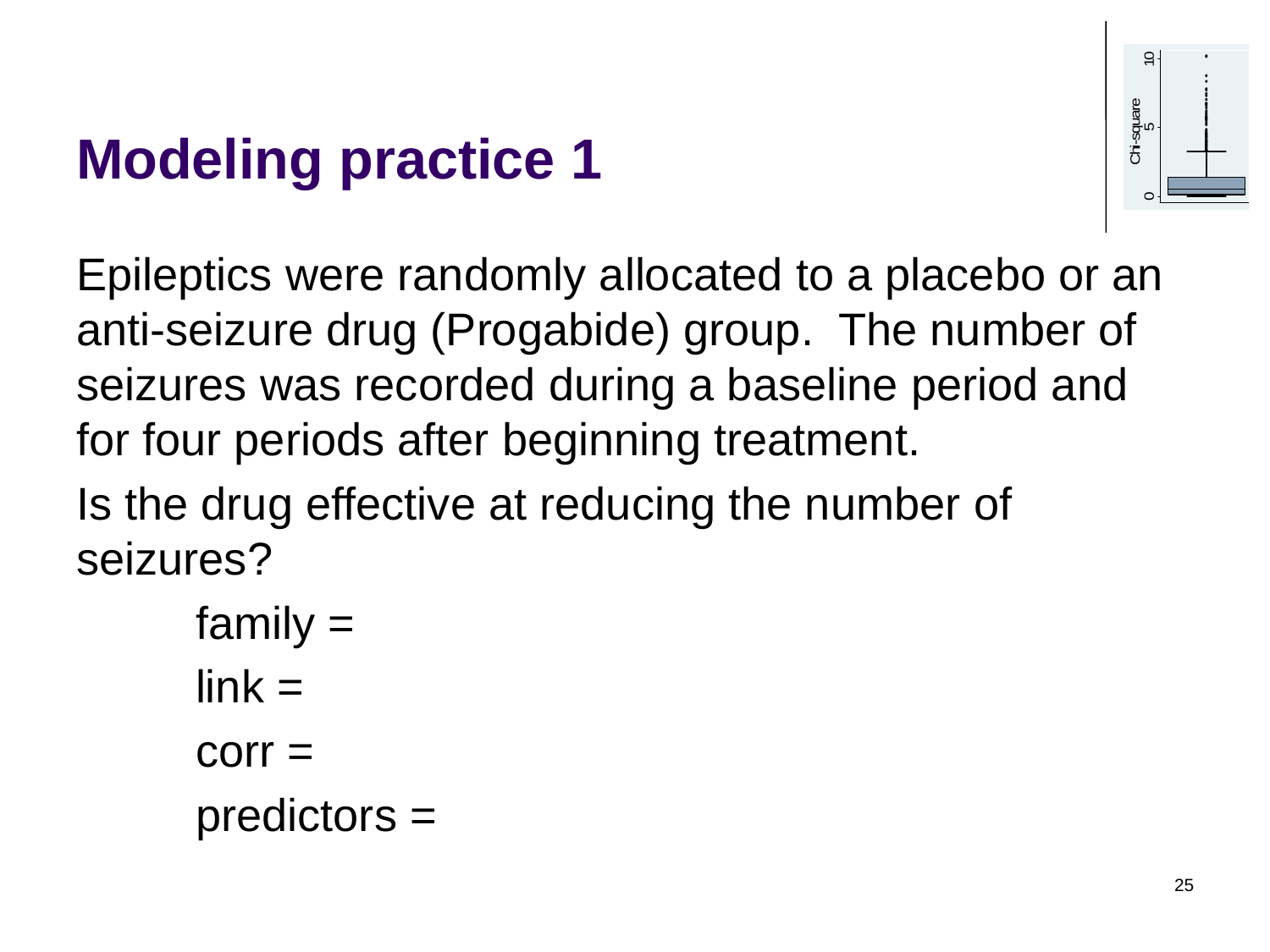

# Modeling practice 1
Epileptics were randomly allocated to a placebo or an anti-seizure drug (Progabide) group.  The number of seizures was recorded during a baseline period and for four periods after beginning treatment.
Is the drug effective at reducing the number of seizures?
family =
link =
corr =
predictors =

25